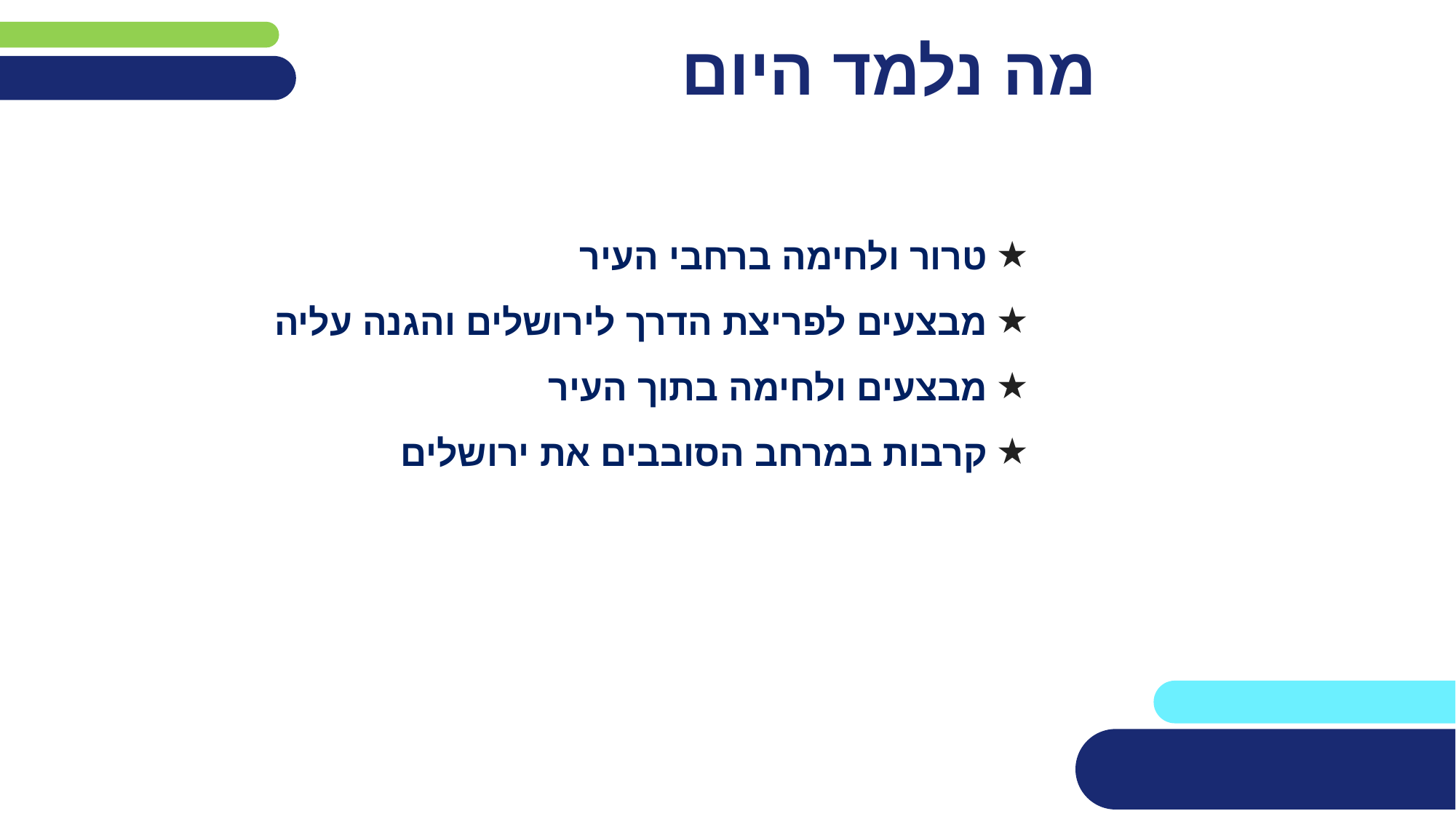

# מה נלמד היום

טרור ולחימה ברחבי העיר
מבצעים לפריצת הדרך לירושלים והגנה עליה
מבצעים ולחימה בתוך העיר
קרבות במרחב הסובבים את ירושלים